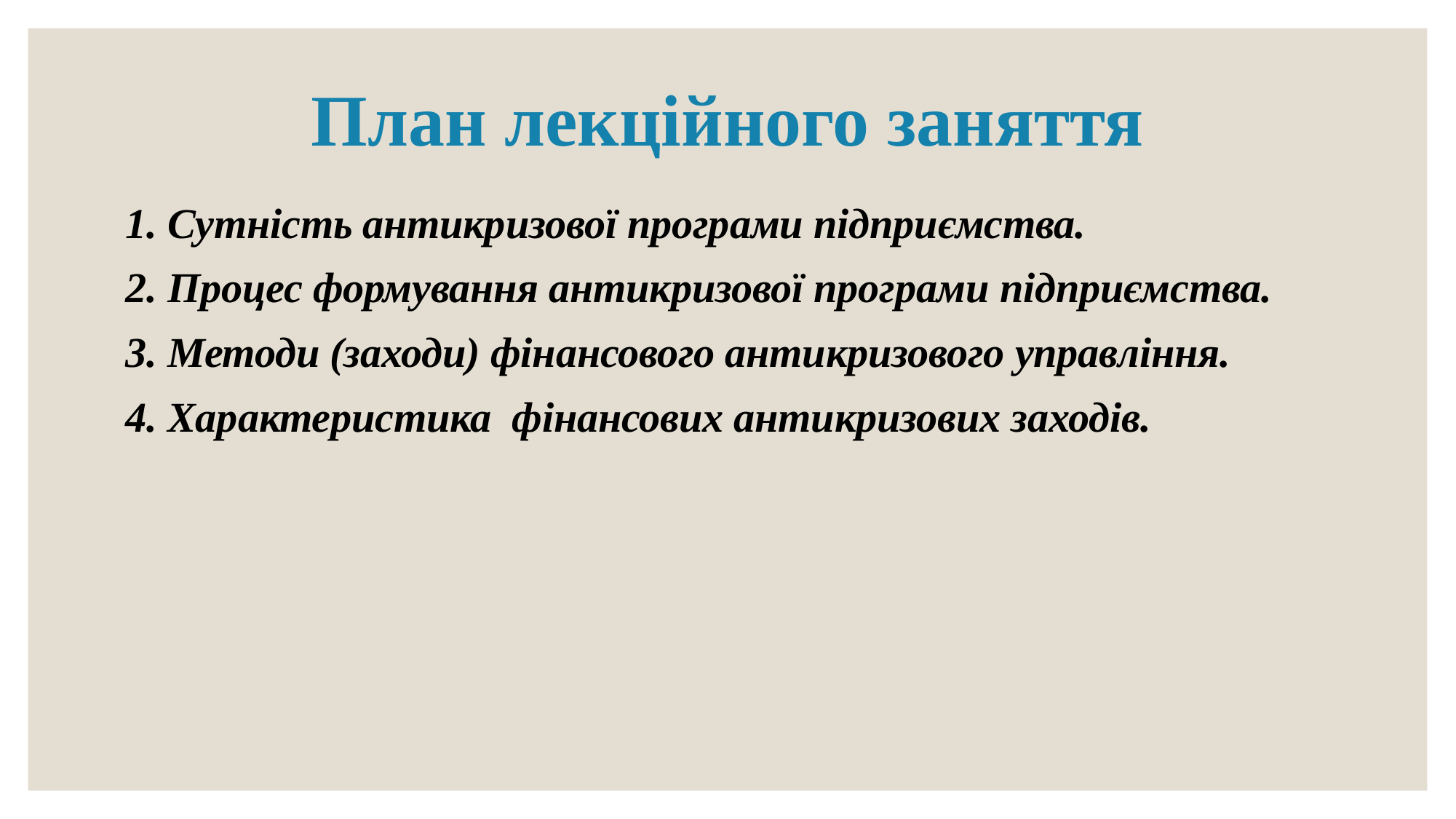

# План лекційного заняття
1. Сутність антикризової програми підприємства.
2. Процес формування антикризової програми підприємства.
3. Методи (заходи) фінансового антикризового управління.
4. Характеристика  фінансових антикризових заходів.